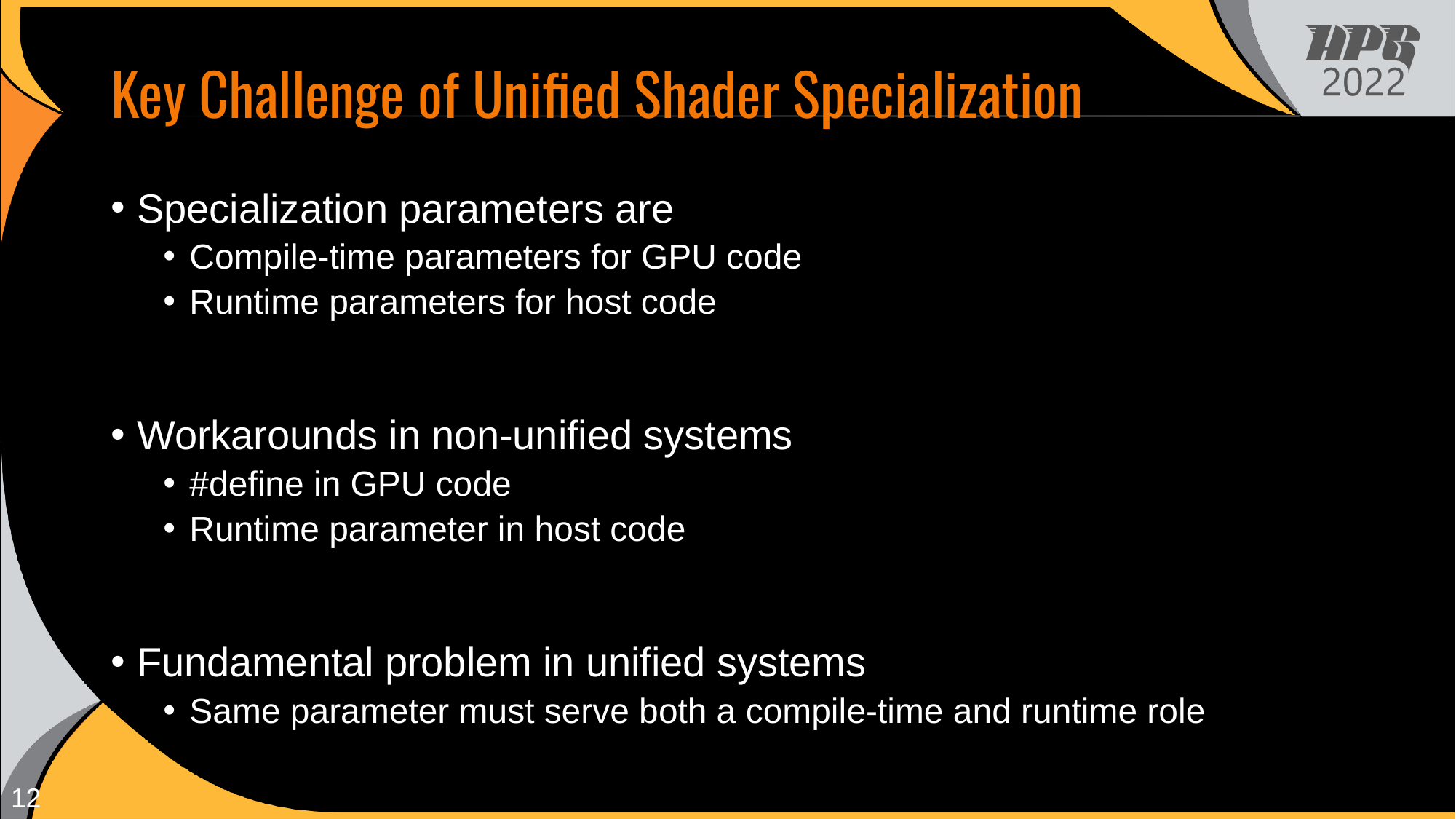

# Key Challenge of Unified Shader Specialization
Specialization parameters are
Compile-time parameters for GPU code
Runtime parameters for host code

Workarounds in non-unified systems
#define in GPU code
Runtime parameter in host code

Fundamental problem in unified systems
Same parameter must serve both a compile-time and runtime role
12